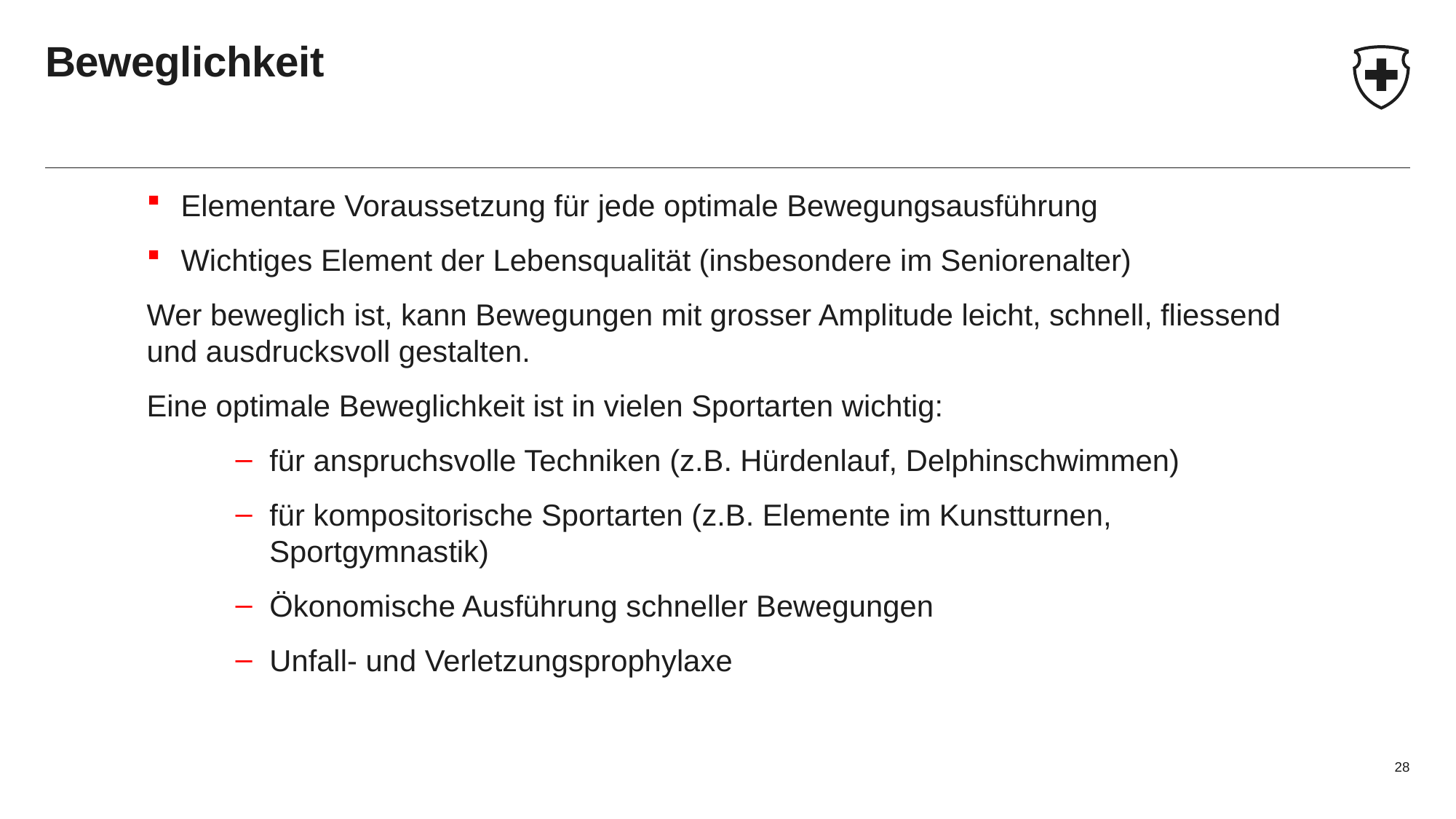

# Beweglichkeit
Elementare Voraussetzung für jede optimale Bewegungsausführung
Wichtiges Element der Lebensqualität (insbesondere im Seniorenalter)
Wer beweglich ist, kann Bewegungen mit grosser Amplitude leicht, schnell, fliessend und ausdrucksvoll gestalten.
Eine optimale Beweglichkeit ist in vielen Sportarten wichtig:
für anspruchsvolle Techniken (z.B. Hürdenlauf, Delphinschwimmen)
für kompositorische Sportarten (z.B. Elemente im Kunstturnen, Sportgymnastik)
Ökonomische Ausführung schneller Bewegungen
Unfall- und Verletzungsprophylaxe
28